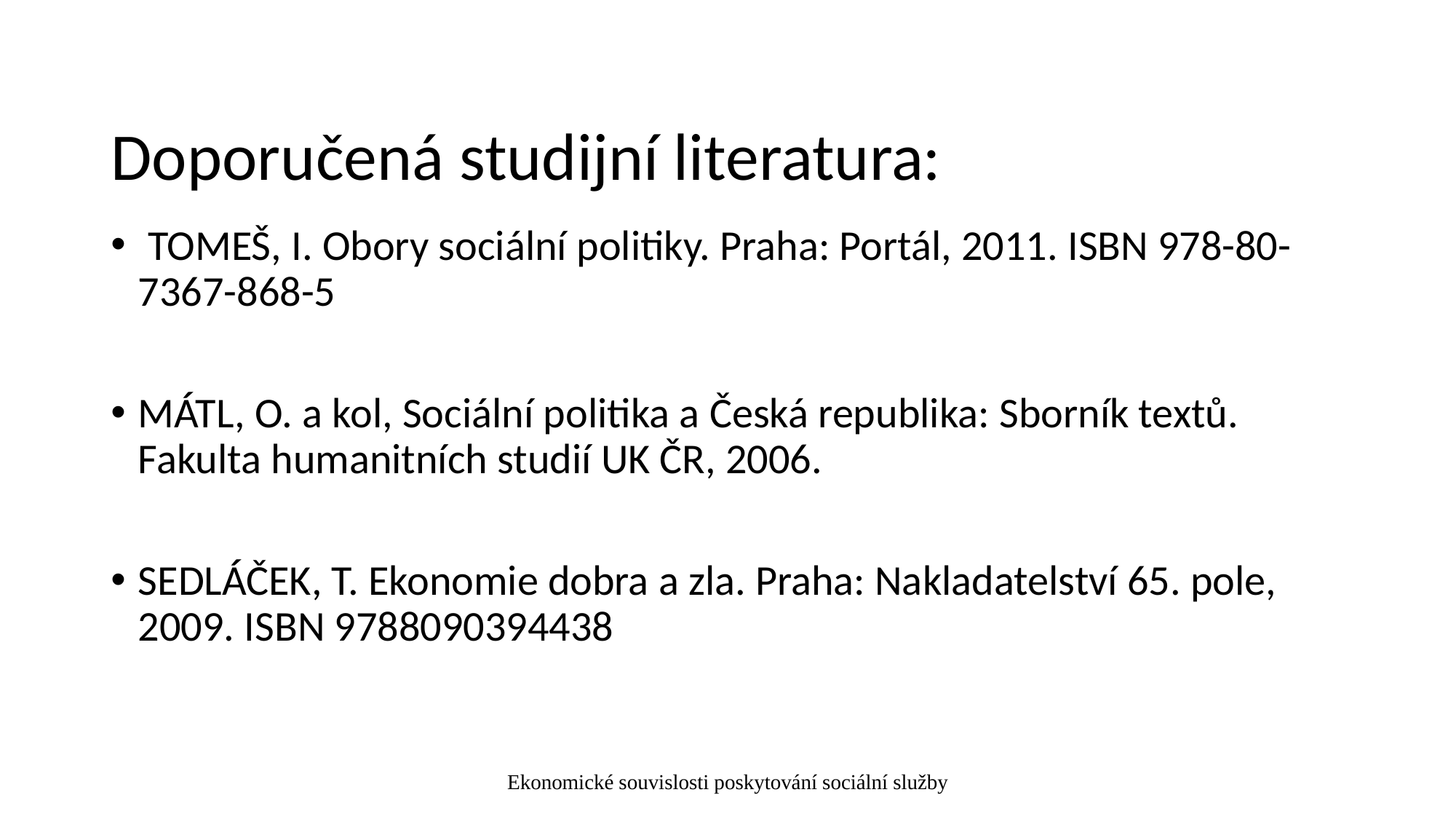

# Doporučená studijní literatura:
 TOMEŠ, I. Obory sociální politiky. Praha: Portál, 2011. ISBN 978-80-7367-868-5

MÁTL, O. a kol, Sociální politika a Česká republika: Sborník textů. Fakulta humanitních studií UK ČR, 2006.

SEDLÁČEK, T. Ekonomie dobra a zla. Praha: Nakladatelství 65. pole, 2009. ISBN 9788090394438
Ekonomické souvislosti poskytování sociální služby